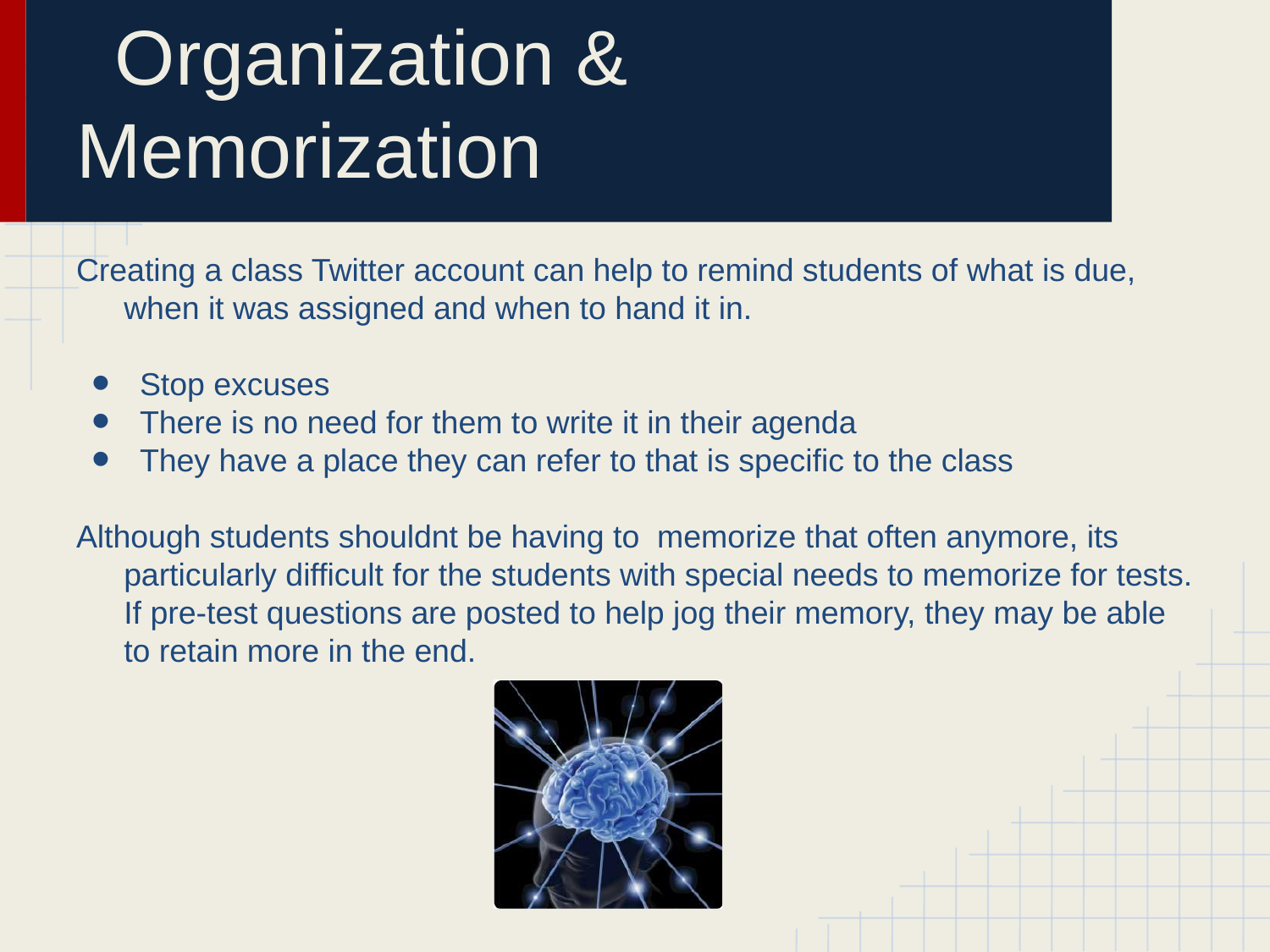

# Organization & Memorization
Creating a class Twitter account can help to remind students of what is due, when it was assigned and when to hand it in.

Stop excuses
There is no need for them to write it in their agenda
They have a place they can refer to that is specific to the class

Although students shouldnt be having to  memorize that often anymore, its particularly difficult for the students with special needs to memorize for tests. If pre-test questions are posted to help jog their memory, they may be able to retain more in the end.